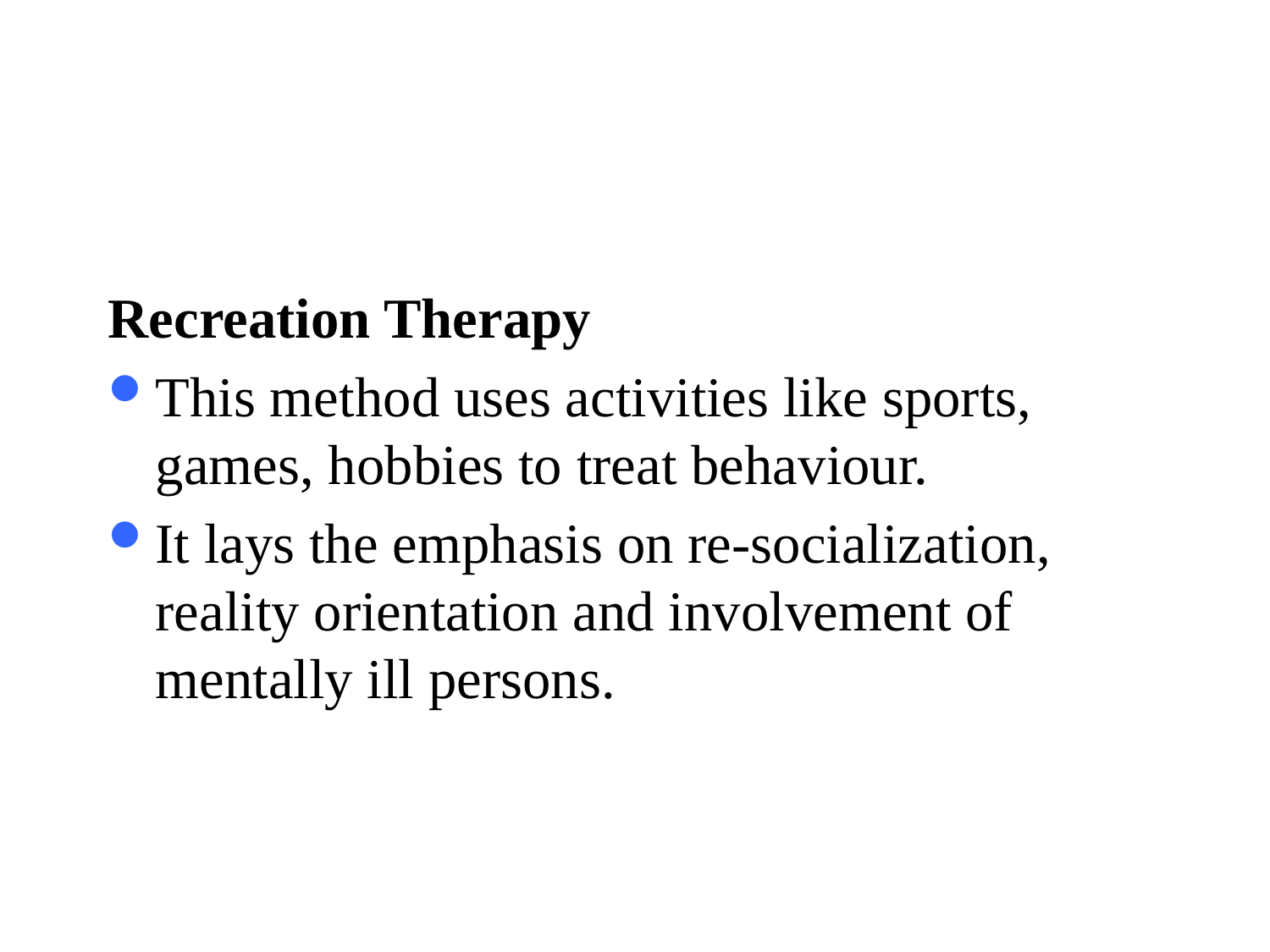

#
Recreation Therapy
This method uses activities like sports, games, hobbies to treat behaviour.
It lays the emphasis on re-socialization, reality orientation and involvement of mentally ill persons.